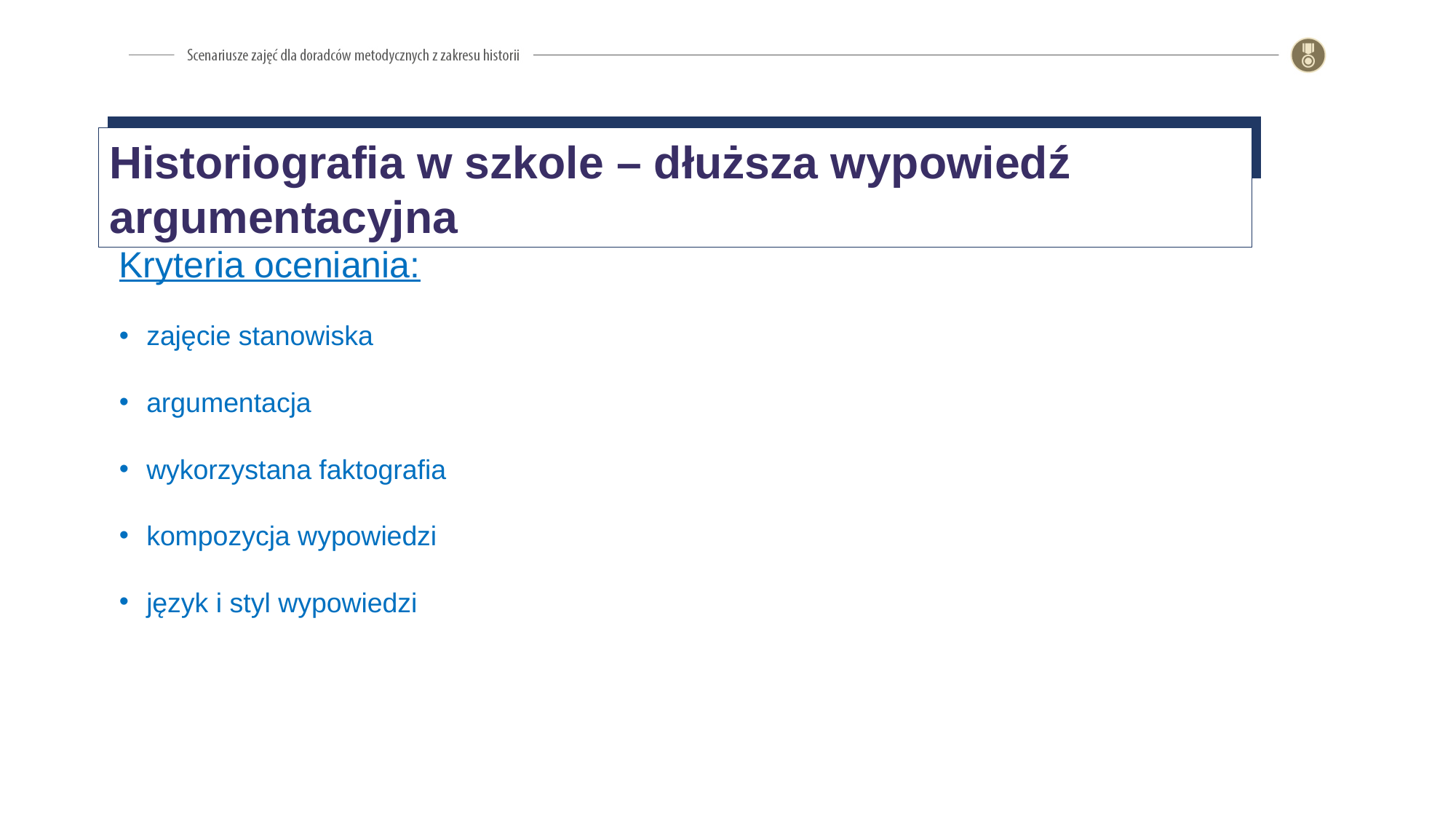

Historiografia w szkole – dłuższa wypowiedź argumentacyjna
Kryteria oceniania:
zajęcie stanowiska
argumentacja
wykorzystana faktografia
kompozycja wypowiedzi
język i styl wypowiedzi